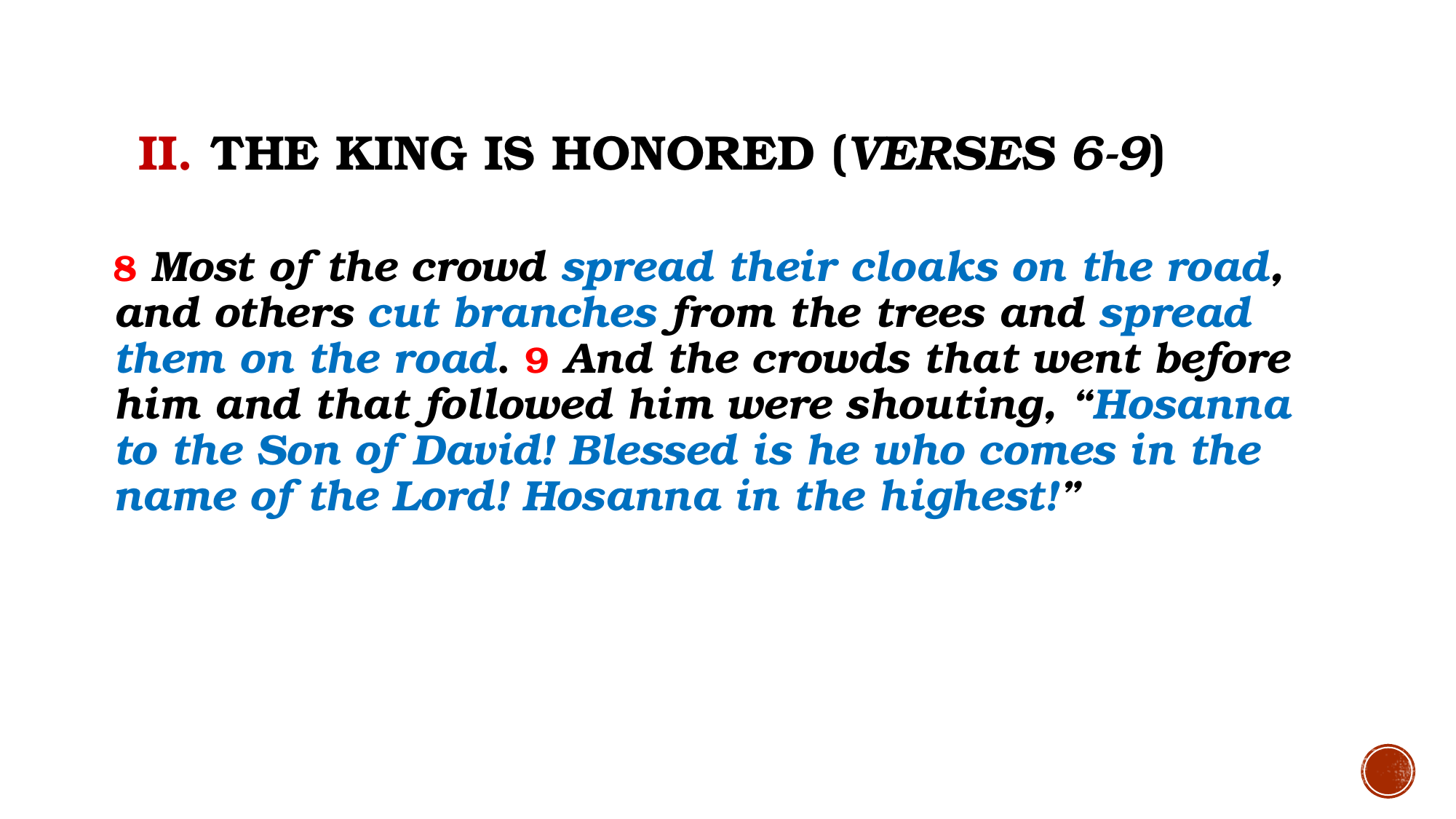

# II. The king is honored (verses 6-9)
8 Most of the crowd spread their cloaks on the road, and others cut branches from the trees and spread them on the road. 9 And the crowds that went before him and that followed him were shouting, “Hosanna to the Son of David! Blessed is he who comes in the name of the Lord! Hosanna in the highest!”